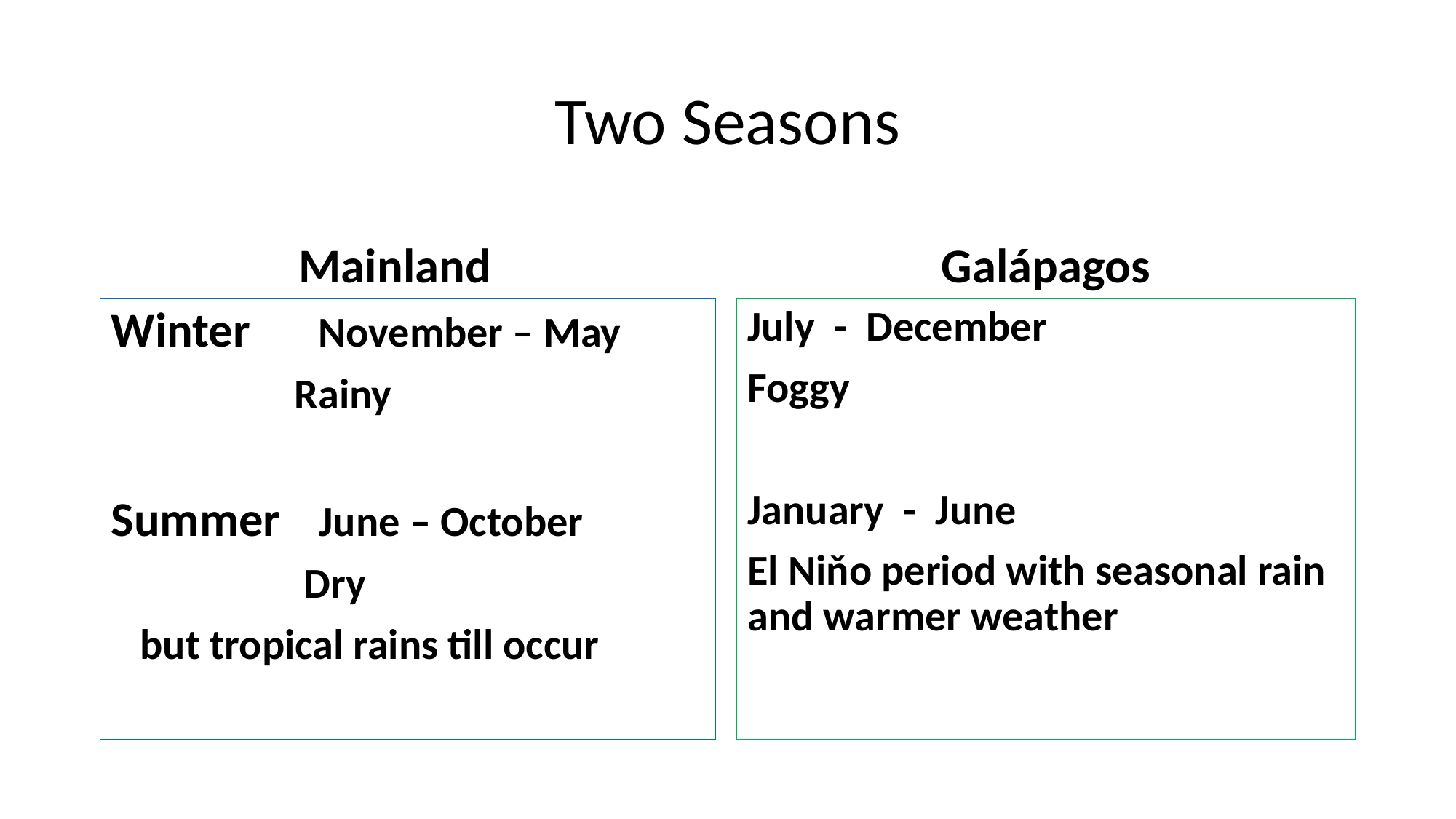

# Two Seasons
Mainland
Galápagos
Winter       November – May
                   Rainy

Summer    June – October
                    Dry
   but tropical rains till occur
July  -  December
Foggy

January  -  June
El Niňo period with seasonal rain and warmer weather